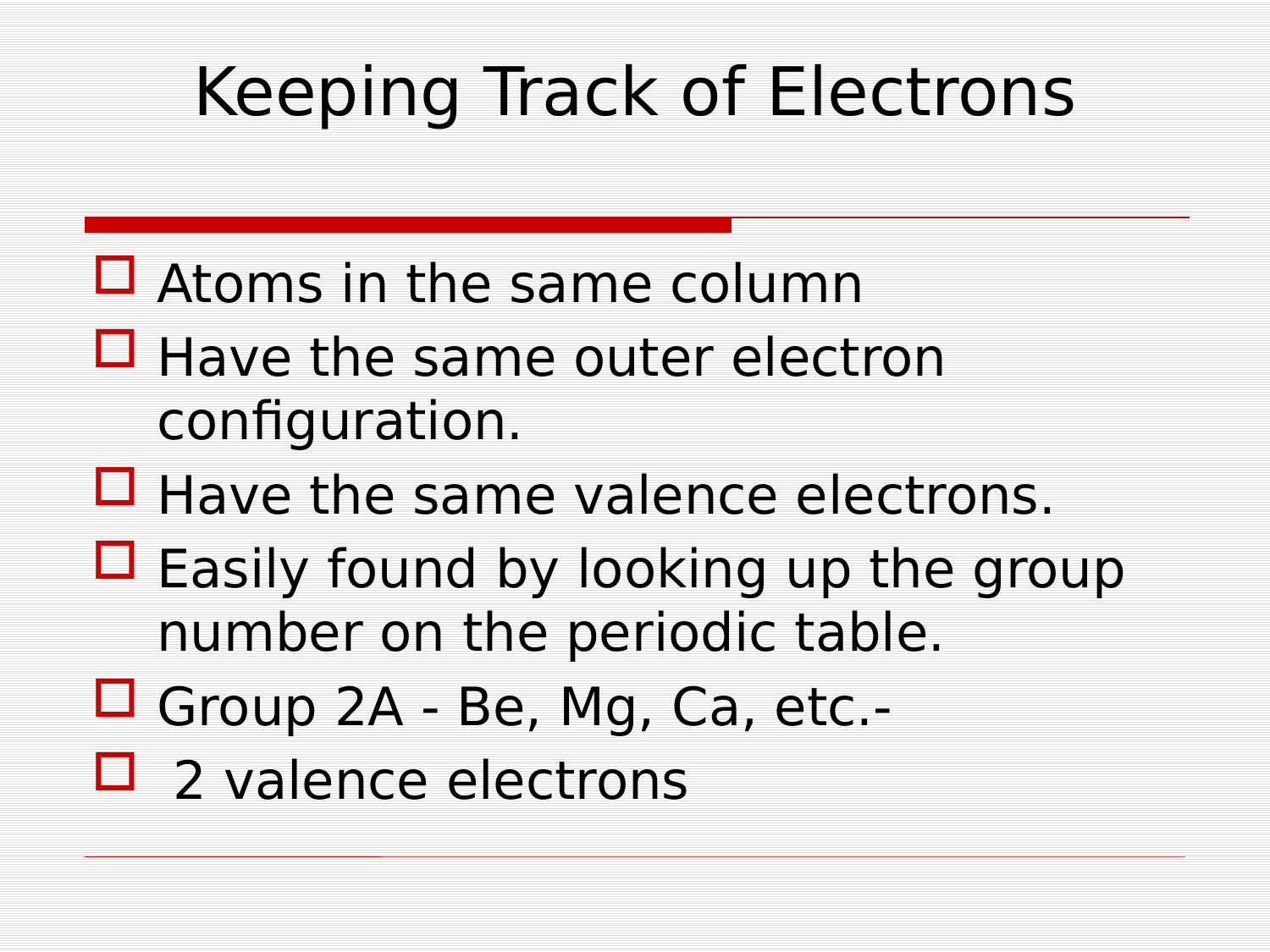

# Keeping Track of Electrons
Atoms in the same column
Have the same outer electron configuration.
Have the same valence electrons.
Easily found by looking up the group number on the periodic table.
Group 2A - Be, Mg, Ca, etc.-
 2 valence electrons